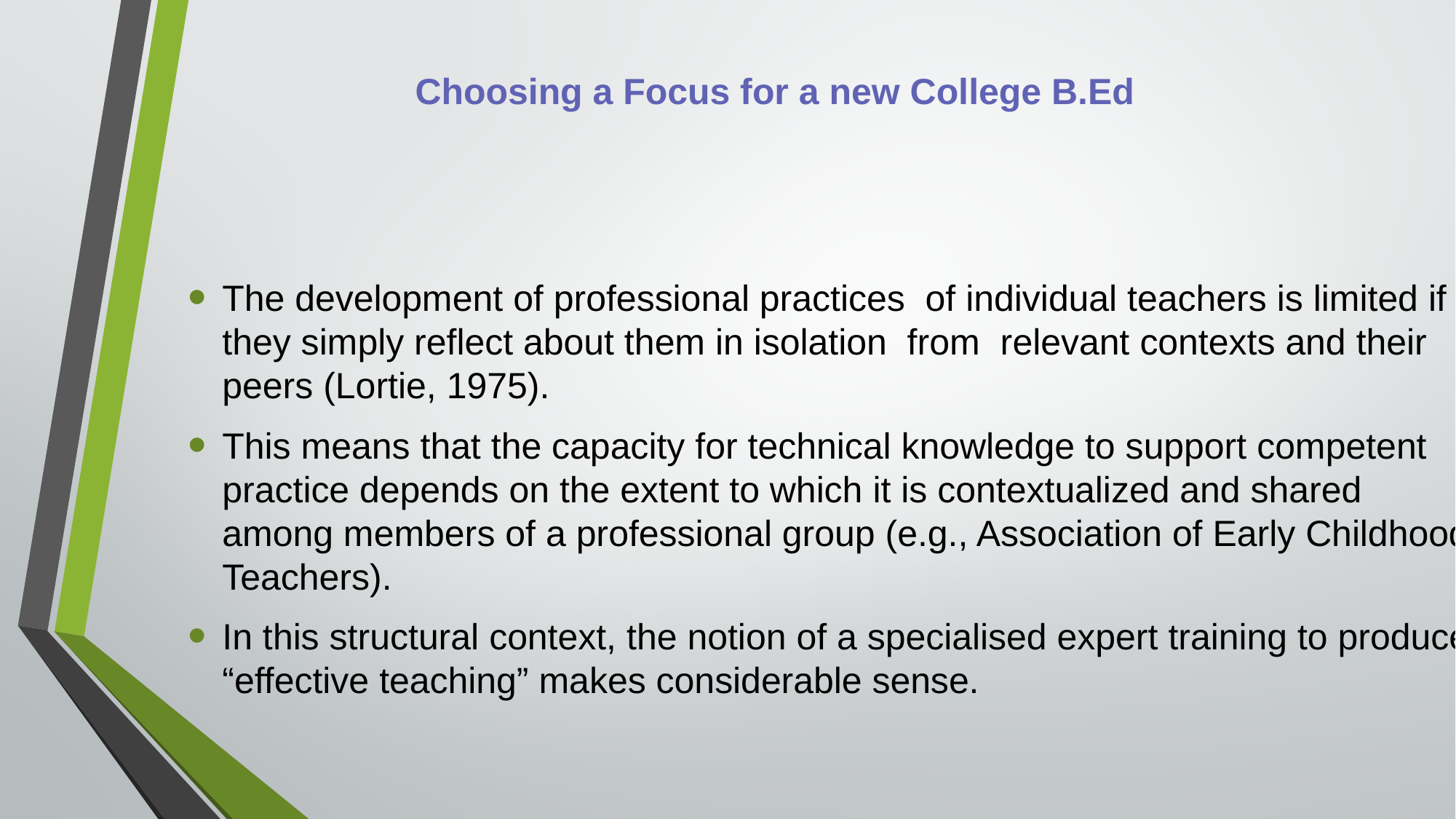

# Choosing a Focus for a new College B.Ed
The development of professional practices  of individual teachers is limited if they simply reflect about them in isolation  from  relevant contexts and their peers (Lortie, 1975).
This means that the capacity for technical knowledge to support competent practice depends on the extent to which it is contextualized and shared among members of a professional group (e.g., Association of Early Childhood Teachers).
In this structural context, the notion of a specialised expert training to produce “effective teaching” makes considerable sense.
37